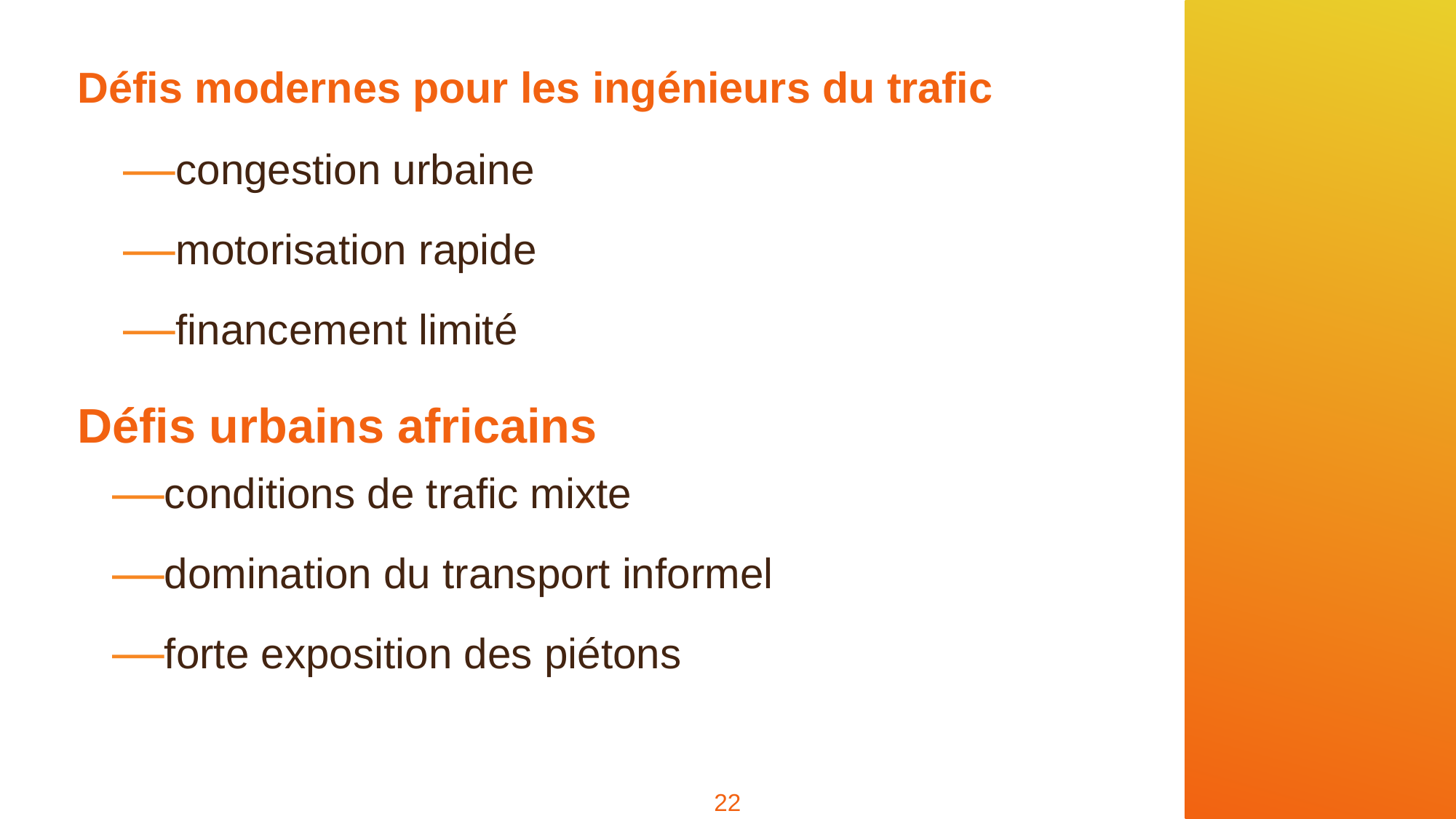

# Défis modernes pour les ingénieurs du trafic
congestion urbaine
motorisation rapide
financement limité
Défis urbains africains
conditions de trafic mixte
domination du transport informel
forte exposition des piétons